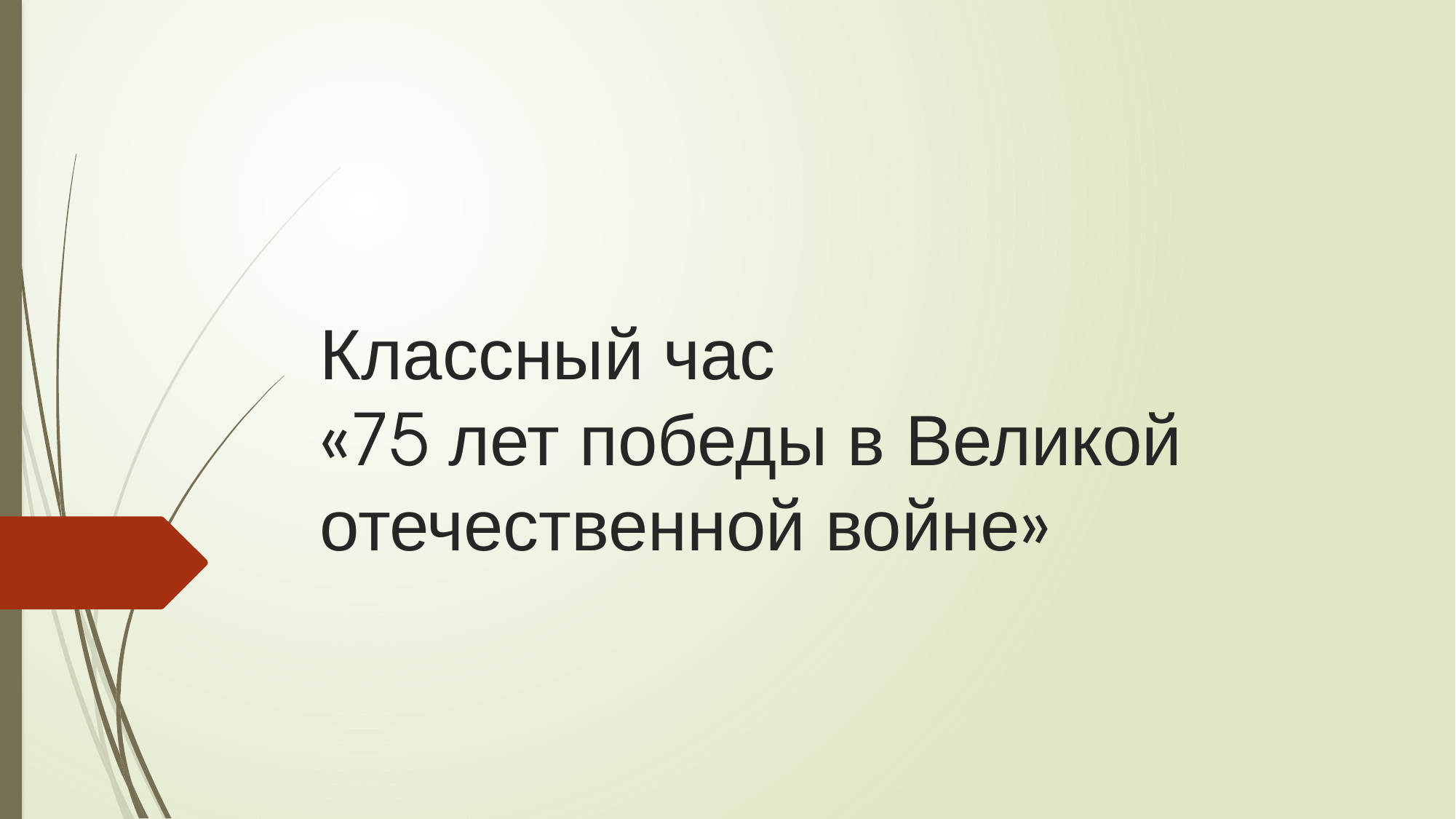

# Классный час «75 лет победы в Великой отечественной войне»